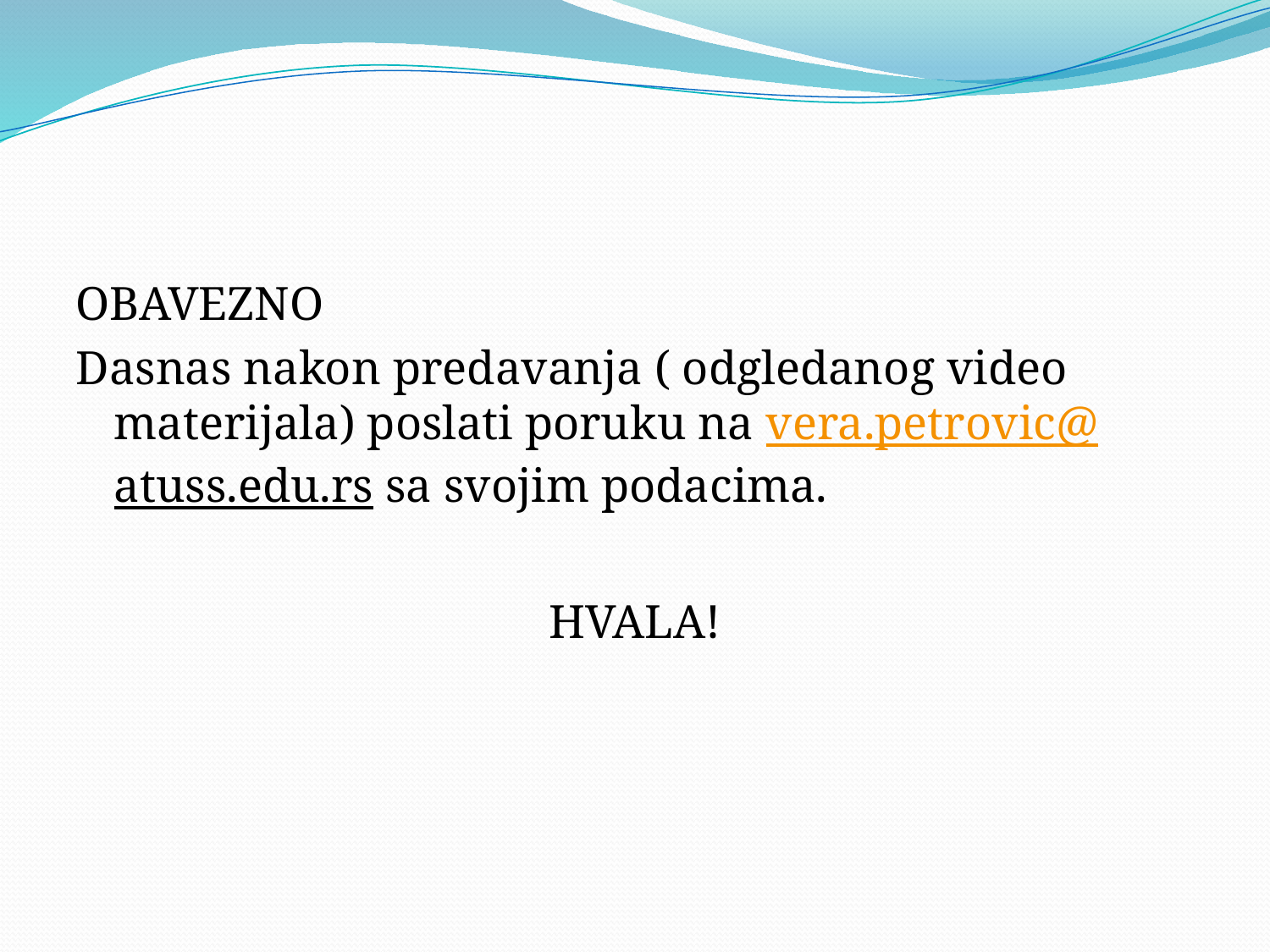

#
OBAVEZNO
Dasnas nakon predavanja ( odgledanog video materijala) poslati poruku na vera.petrovic@atuss.edu.rs sa svojim podacima.

HVALA!